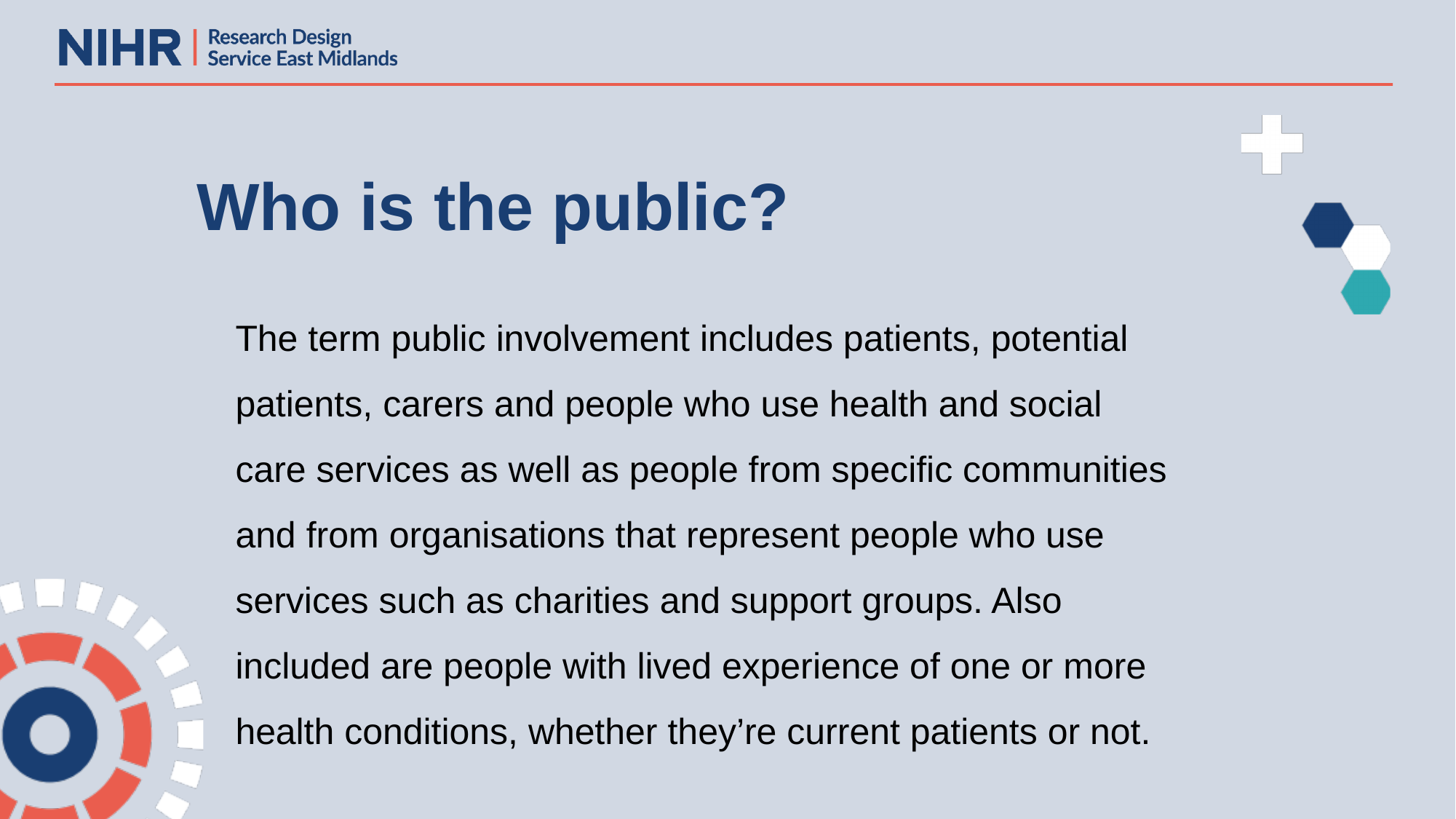

# Who is the public?
The term public involvement includes patients, potential patients, carers and people who use health and social care services as well as people from specific communities and from organisations that represent people who use services such as charities and support groups. Also included are people with lived experience of one or more health conditions, whether they’re current patients or not.